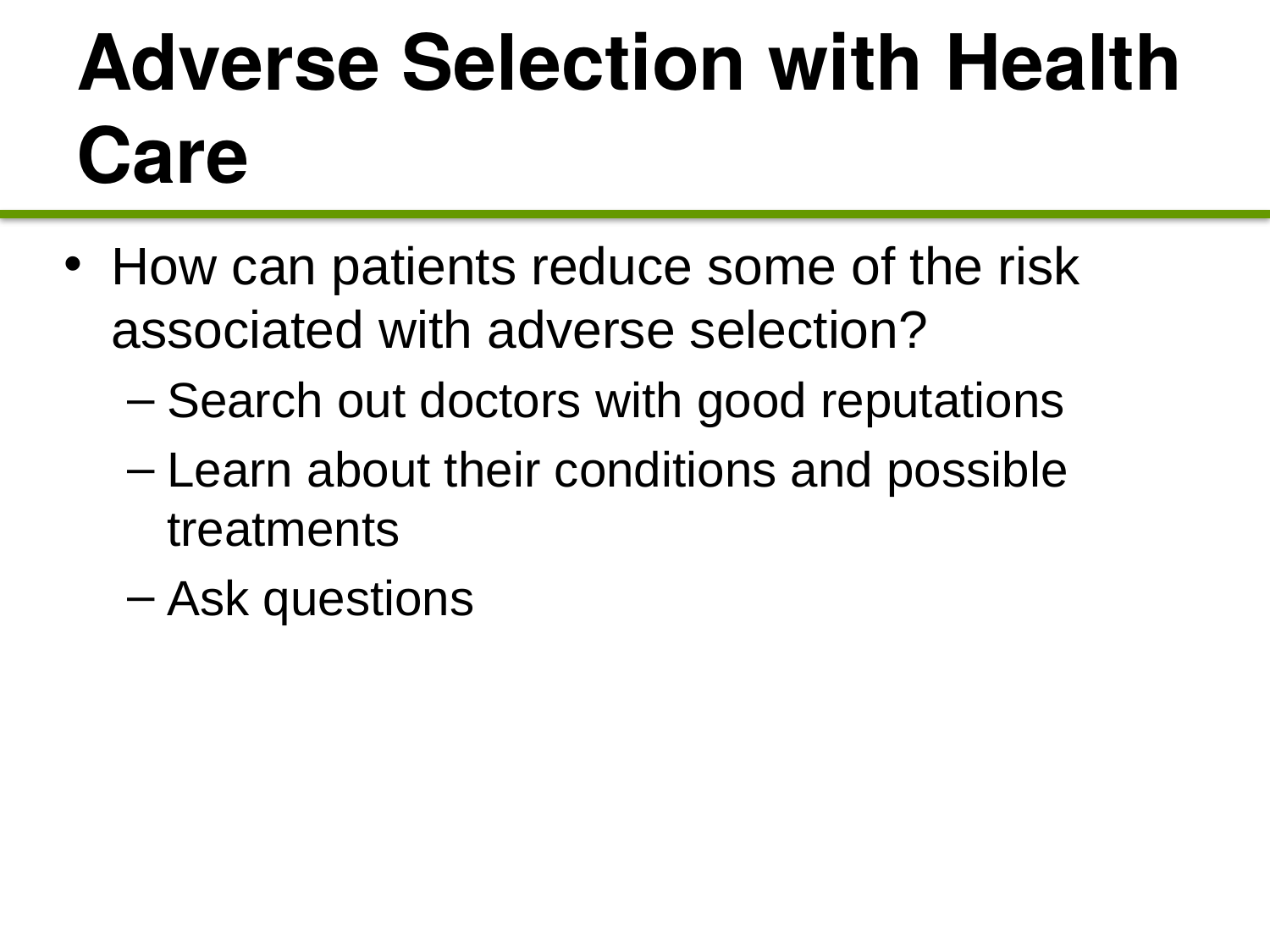

# Adverse Selection with Health Care
How can patients reduce some of the risk associated with adverse selection?
Search out doctors with good reputations
Learn about their conditions and possible treatments
Ask questions